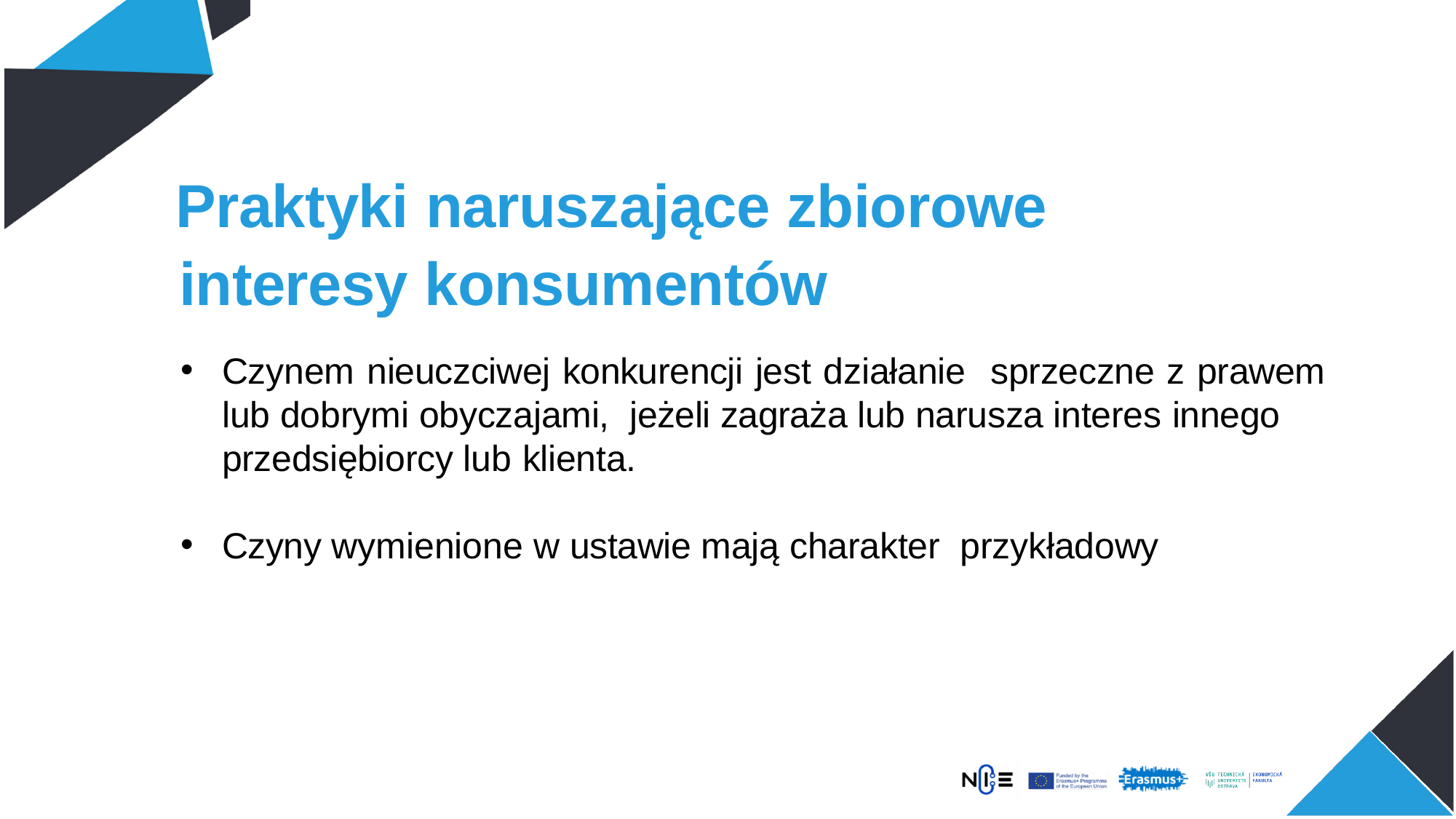

Praktyki naruszające zbiorowe
interesy konsumentów
Czynem nieuczciwej konkurencji jest działanie  sprzeczne z prawem lub dobrymi obyczajami,  jeżeli zagraża lub narusza interes innego
przedsiębiorcy lub klienta.

Czyny wymienione w ustawie mają charakter  przykładowy